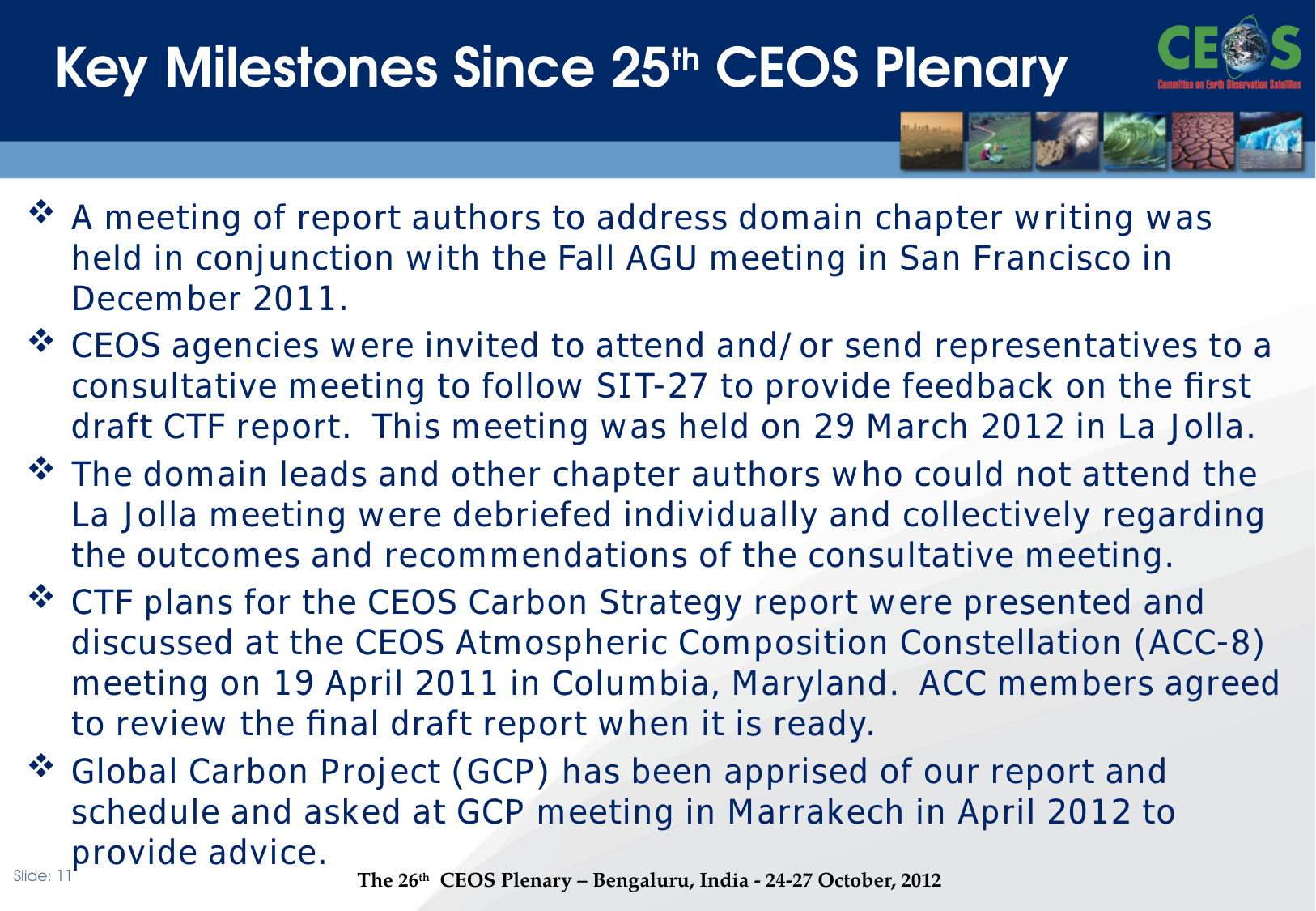

# Key Milestones Since 25th CEOS Plenary
A meeting of report authors to address domain chapter writing was held in conjunction with the Fall AGU meeting in San Francisco in December 2011.
CEOS agencies were invited to attend and/or send representatives to a consultative meeting to follow SIT-27 to provide feedback on the first draft CTF report.  This meeting was held on 29 March 2012 in La Jolla.
The domain leads and other chapter authors who could not attend the La Jolla meeting were debriefed individually and collectively regarding the outcomes and recommendations of the consultative meeting.
CTF plans for the CEOS Carbon Strategy report were presented and discussed at the CEOS Atmospheric Composition Constellation (ACC-8) meeting on 19 April 2011 in Columbia, Maryland.  ACC members agreed to review the final draft report when it is ready.
Global Carbon Project (GCP) has been apprised of our report and schedule and asked at GCP meeting in Marrakech in April 2012 to provide advice.

The 26th  CEOS Plenary – Bengaluru, India - 24-27 October, 2012